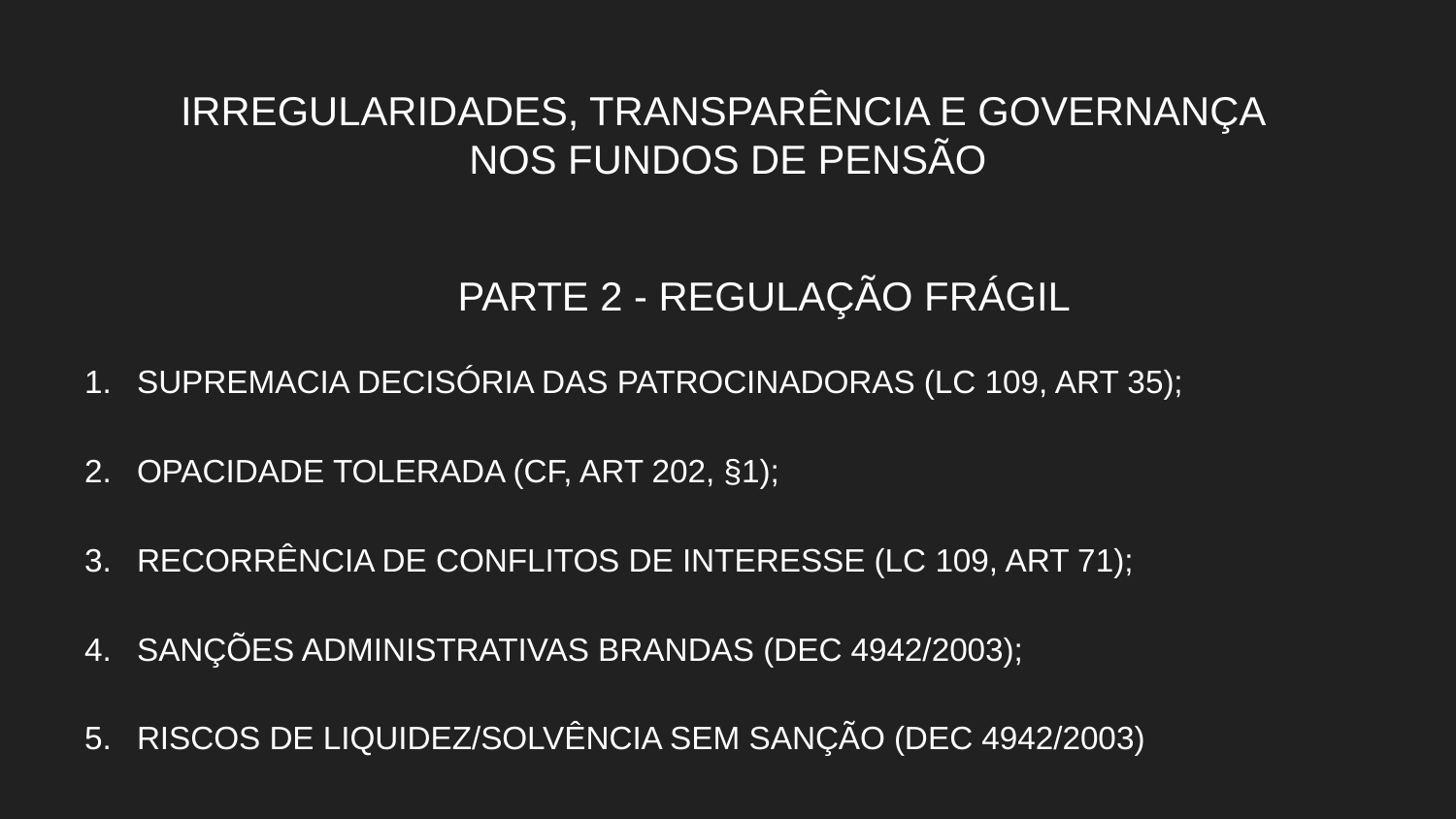

# IRREGULARIDADES, TRANSPARÊNCIA E GOVERNANÇA
NOS FUNDOS DE PENSÃO

PARTE 2 - REGULAÇÃO FRÁGIL
SUPREMACIA DECISÓRIA DAS PATROCINADORAS (LC 109, ART 35);
OPACIDADE TOLERADA (CF, ART 202, §1);
RECORRÊNCIA DE CONFLITOS DE INTERESSE (LC 109, ART 71);
SANÇÕES ADMINISTRATIVAS BRANDAS (DEC 4942/2003);
RISCOS DE LIQUIDEZ/SOLVÊNCIA SEM SANÇÃO (DEC 4942/2003)